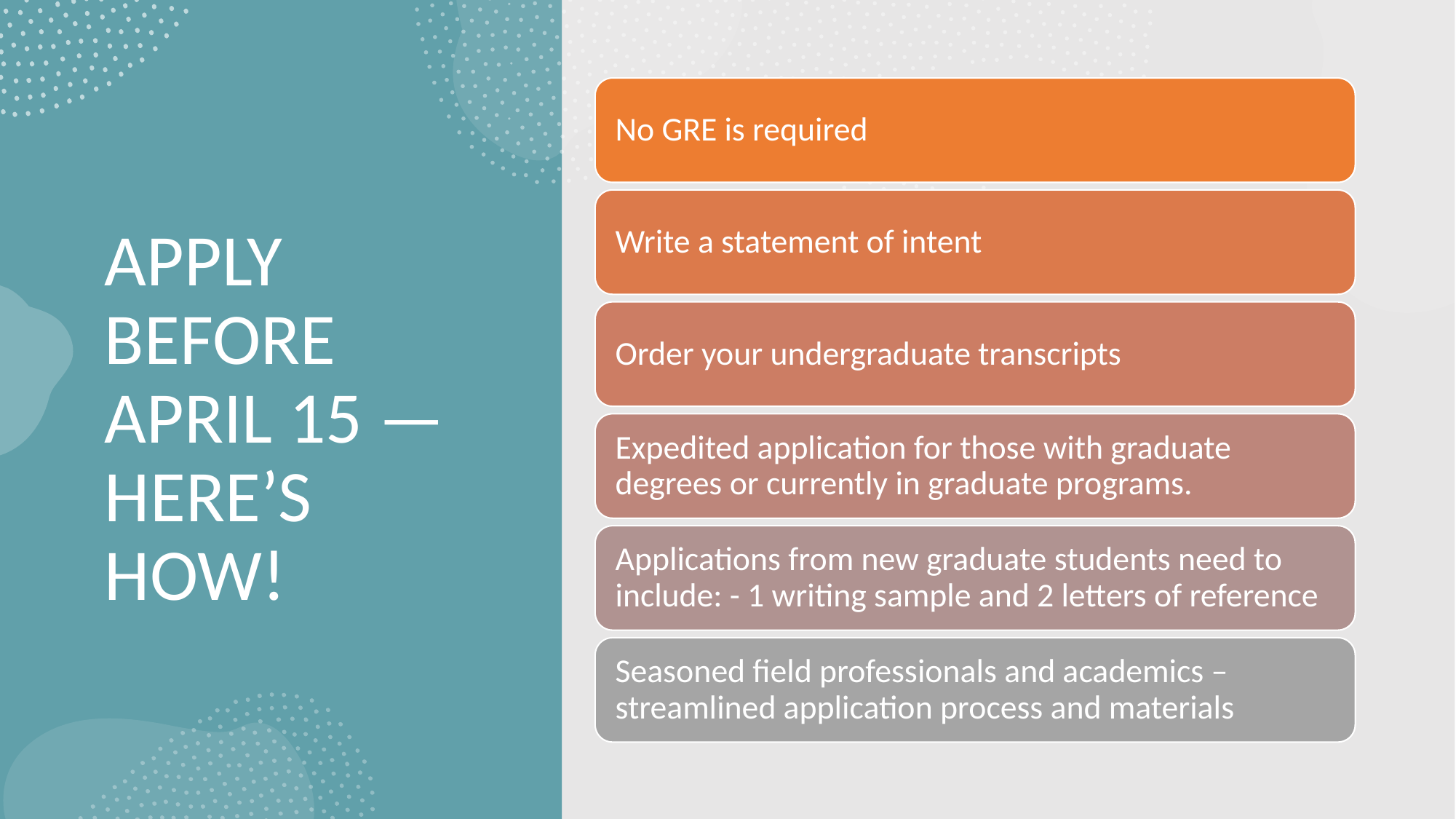

No GRE is required
Write a statement of intent
Order your undergraduate transcripts
Expedited application for those with graduate degrees or currently in graduate programs.
Applications from new graduate students need to include: - 1 writing sample and 2 letters of reference
Seasoned field professionals and academics – streamlined application process and materials
# APPLY BEFORE APRIL 15 — HERE’S HOW!